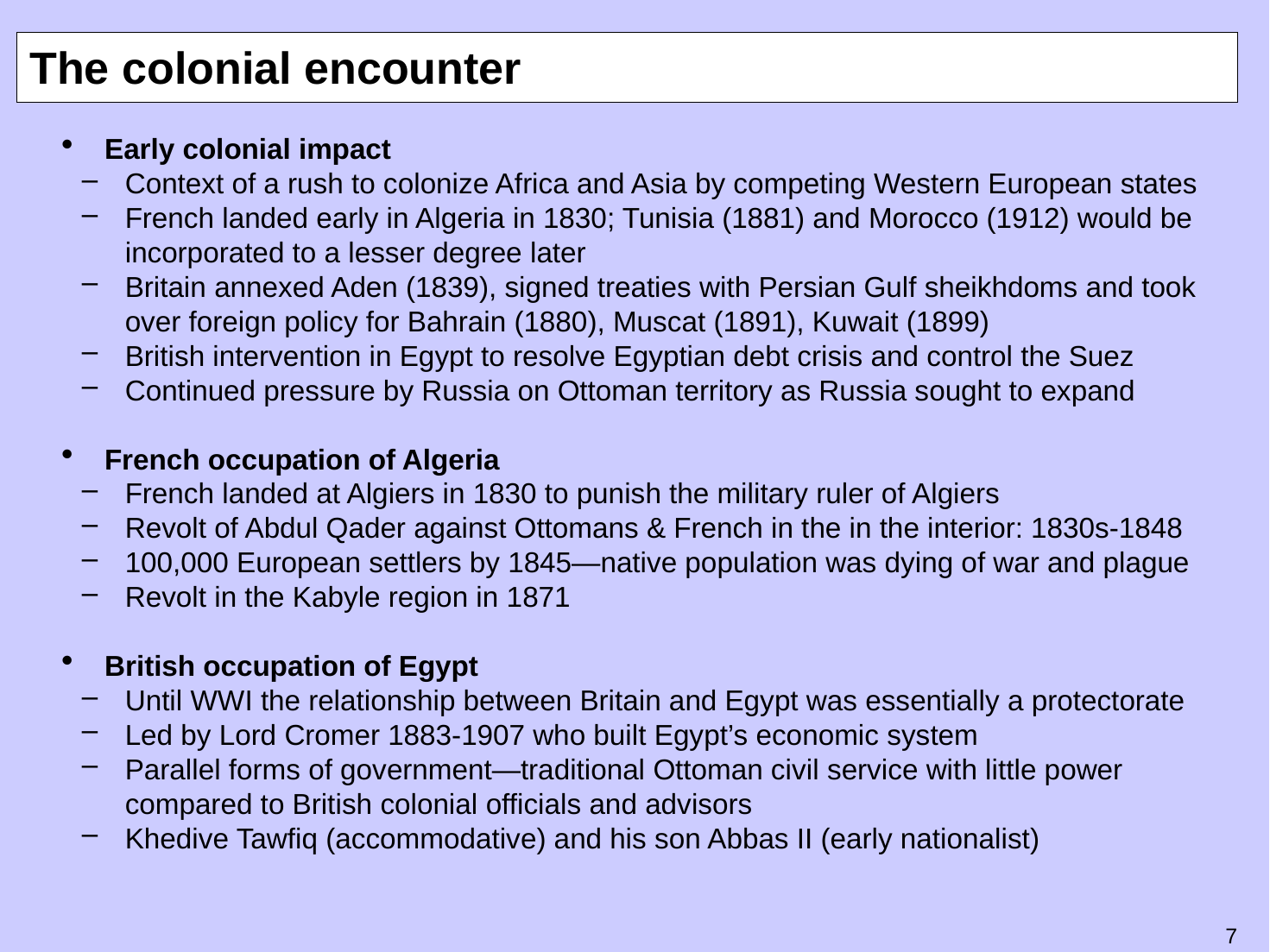

# The colonial encounter
Early colonial impact
Context of a rush to colonize Africa and Asia by competing Western European states
French landed early in Algeria in 1830; Tunisia (1881) and Morocco (1912) would be incorporated to a lesser degree later
Britain annexed Aden (1839), signed treaties with Persian Gulf sheikhdoms and took over foreign policy for Bahrain (1880), Muscat (1891), Kuwait (1899)
British intervention in Egypt to resolve Egyptian debt crisis and control the Suez
Continued pressure by Russia on Ottoman territory as Russia sought to expand

French occupation of Algeria
French landed at Algiers in 1830 to punish the military ruler of Algiers
Revolt of Abdul Qader against Ottomans & French in the in the interior: 1830s-1848
100,000 European settlers by 1845—native population was dying of war and plague
Revolt in the Kabyle region in 1871

British occupation of Egypt
Until WWI the relationship between Britain and Egypt was essentially a protectorate
Led by Lord Cromer 1883-1907 who built Egypt’s economic system
Parallel forms of government—traditional Ottoman civil service with little power compared to British colonial officials and advisors
Khedive Tawfiq (accommodative) and his son Abbas II (early nationalist)

7